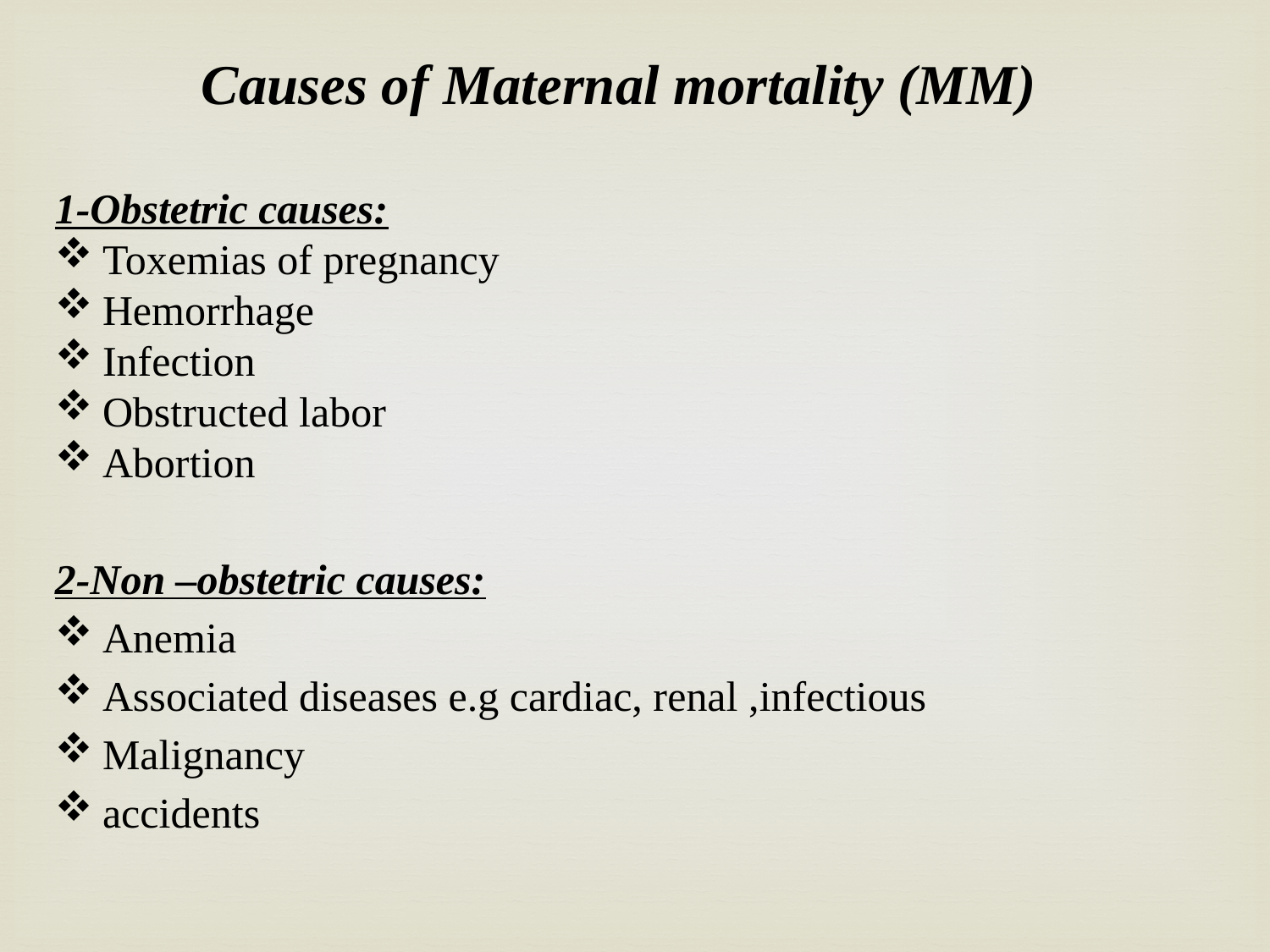

Causes of Maternal mortality (MM)

1-Obstetric causes:
Toxemias of pregnancy
Hemorrhage
Infection
Obstructed labor
Abortion

2-Non –obstetric causes:
Anemia
Associated diseases e.g cardiac, renal ,infectious
Malignancy
accidents